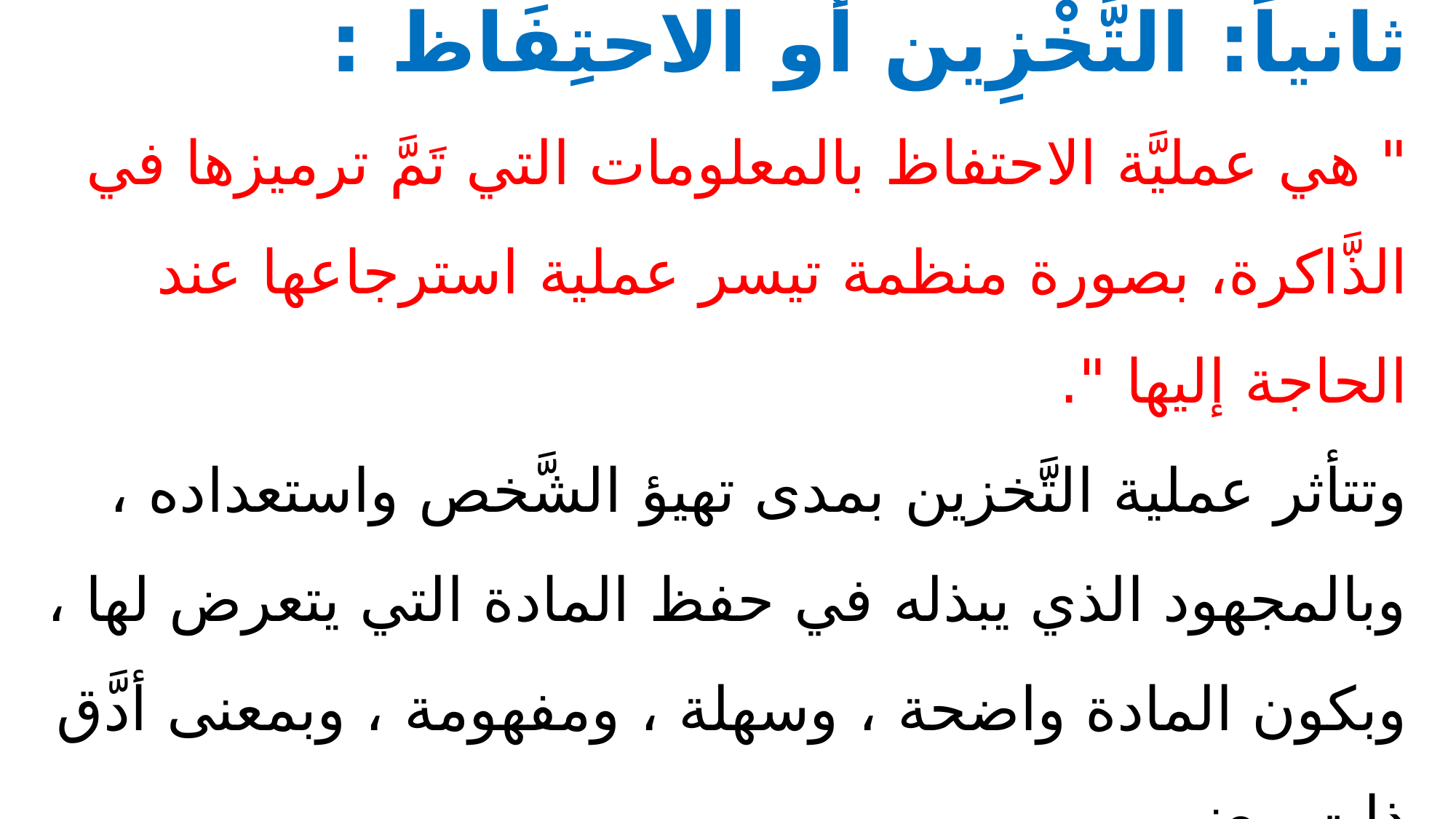

# ثانياً: التَّخْزِين أَو الاحتِفَاظ : " هي عمليَّة الاحتفاظ بالمعلومات التي تَمَّ ترميزها في الذَّاكرة، بصورة منظمة تيسر عملية استرجاعها عند الحاجة إليها ". وتتأثر عملية التَّخزين بمدى تهيؤ الشَّخص واستعداده ، وبالمجهود الذي يبذله في حفظ المادة التي يتعرض لها ، وبكون المادة واضحة ، وسهلة ، ومفهومة ، وبمعنى أدَّق ذات معنى .